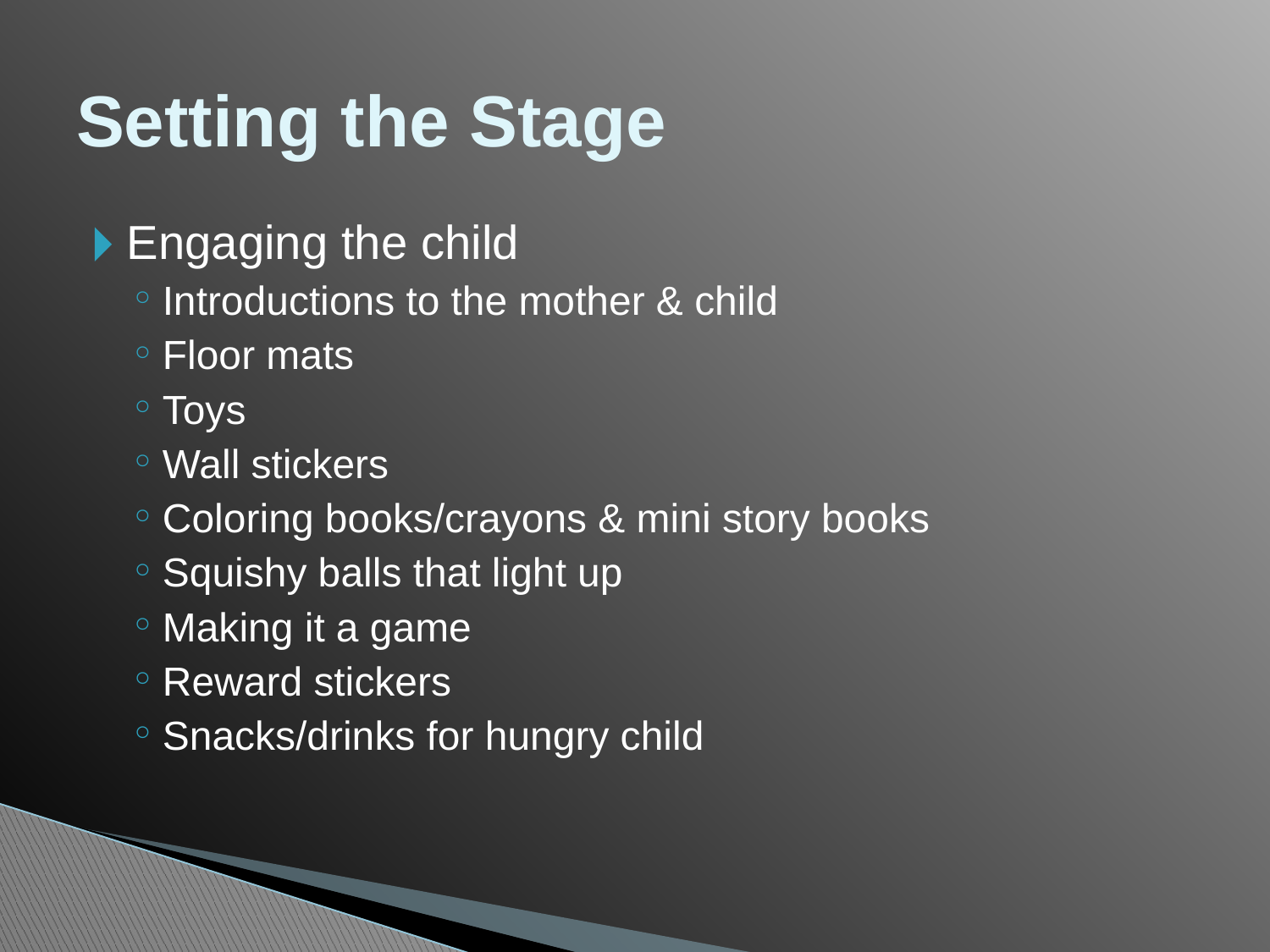

# Setting the Stage
Engaging the child
Introductions to the mother & child
Floor mats
Toys
Wall stickers
Coloring books/crayons & mini story books
Squishy balls that light up
Making it a game
Reward stickers
Snacks/drinks for hungry child